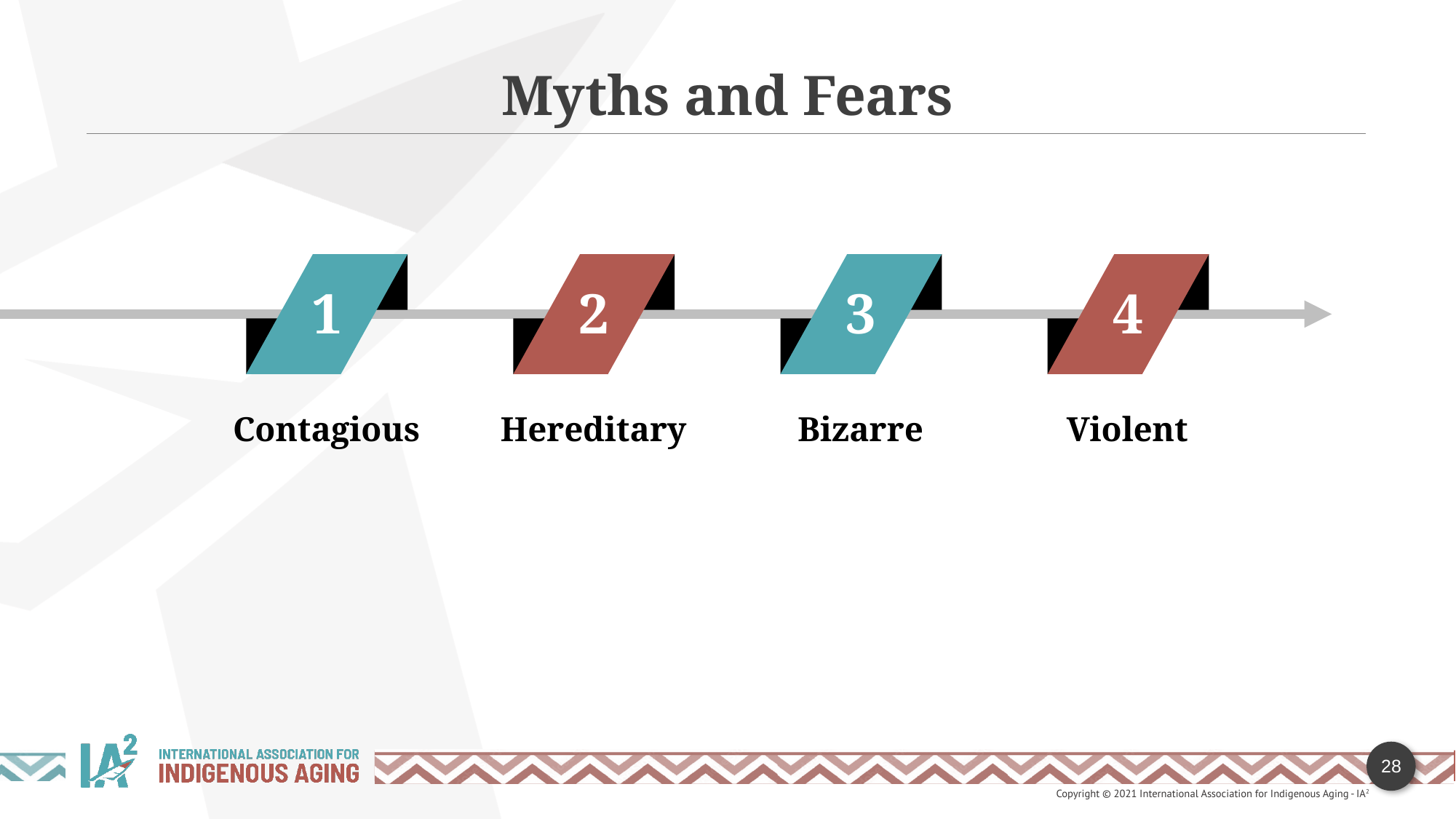

Myths and Fears
1
2
3
4
Contagious
Hereditary
Bizarre
Violent